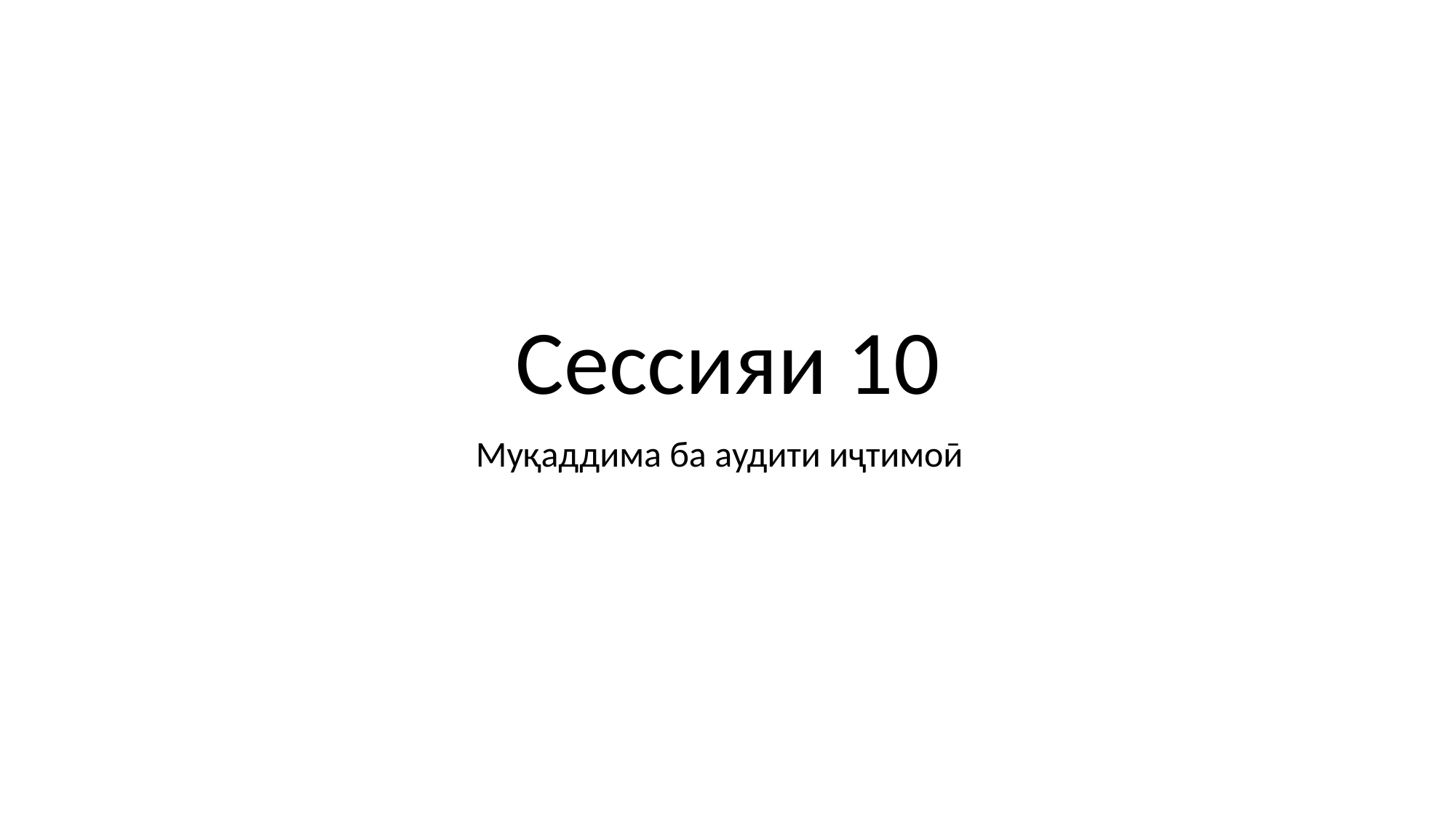

# Сессияи 10
Муқаддима ба аудити иҷтимоӣ